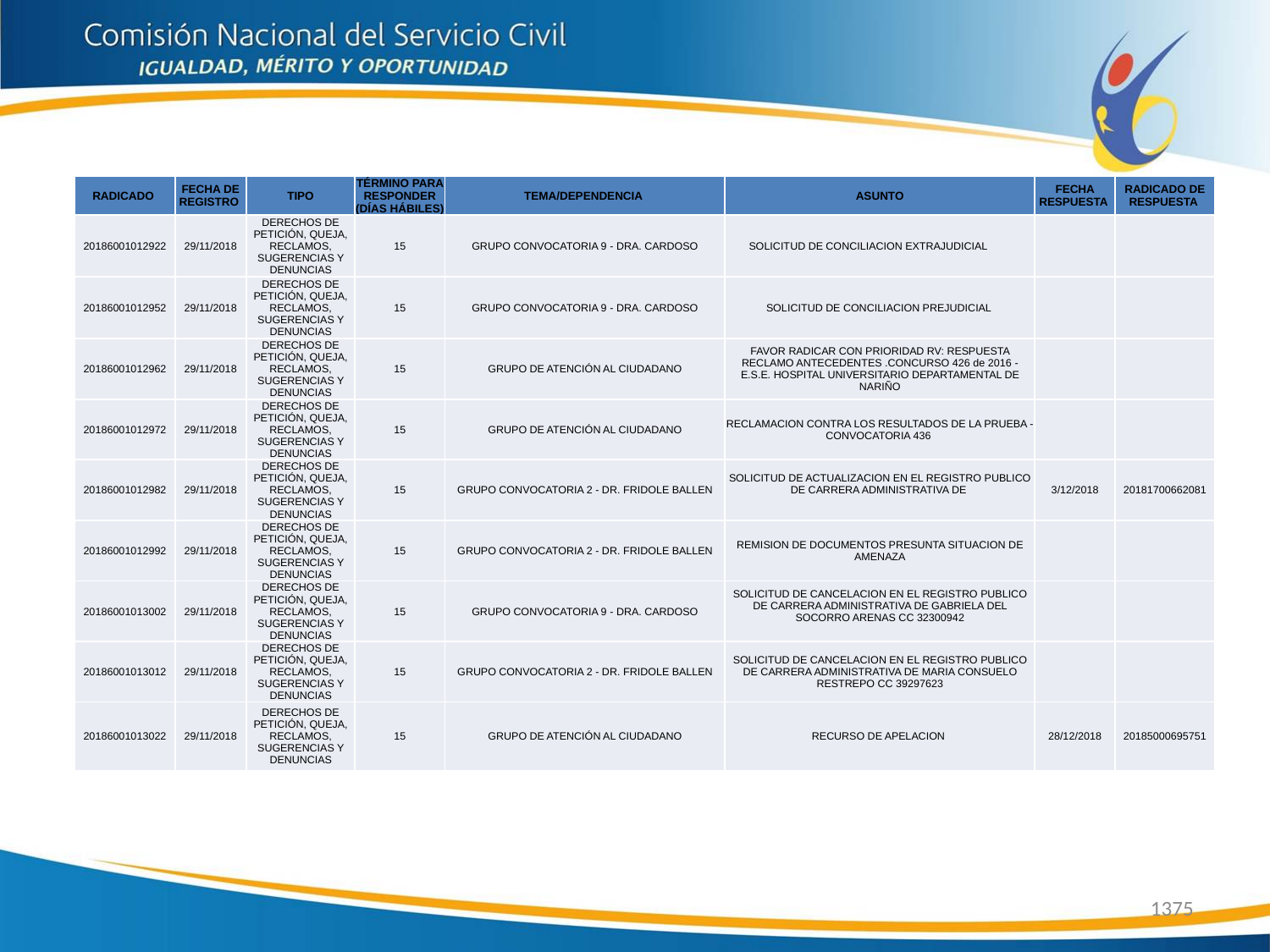

| RADICADO | FECHA DE REGISTRO | TIPO | TÉRMINO PARA RESPONDER (DÍAS HÁBILES) | TEMA/DEPENDENCIA | ASUNTO | FECHA RESPUESTA | RADICADO DE RESPUESTA |
| --- | --- | --- | --- | --- | --- | --- | --- |
| 20186001012922 | 29/11/2018 | DERECHOS DE PETICIÓN, QUEJA, RECLAMOS, SUGERENCIAS Y DENUNCIAS | 15 | GRUPO CONVOCATORIA 9 - DRA. CARDOSO | SOLICITUD DE CONCILIACION EXTRAJUDICIAL |  |  |
| 20186001012952 | 29/11/2018 | DERECHOS DE PETICIÓN, QUEJA, RECLAMOS, SUGERENCIAS Y DENUNCIAS | 15 | GRUPO CONVOCATORIA 9 - DRA. CARDOSO | SOLICITUD DE CONCILIACION PREJUDICIAL |  |  |
| 20186001012962 | 29/11/2018 | DERECHOS DE PETICIÓN, QUEJA, RECLAMOS, SUGERENCIAS Y DENUNCIAS | 15 | GRUPO DE ATENCIÓN AL CIUDADANO | FAVOR RADICAR CON PRIORIDAD RV: RESPUESTA RECLAMO ANTECEDENTES .CONCURSO 426 de 2016 - E.S.E. HOSPITAL UNIVERSITARIO DEPARTAMENTAL DE NARIÑO |  |  |
| 20186001012972 | 29/11/2018 | DERECHOS DE PETICIÓN, QUEJA, RECLAMOS, SUGERENCIAS Y DENUNCIAS | 15 | GRUPO DE ATENCIÓN AL CIUDADANO | RECLAMACION CONTRA LOS RESULTADOS DE LA PRUEBA - CONVOCATORIA 436 |  |  |
| 20186001012982 | 29/11/2018 | DERECHOS DE PETICIÓN, QUEJA, RECLAMOS, SUGERENCIAS Y DENUNCIAS | 15 | GRUPO CONVOCATORIA 2 - DR. FRIDOLE BALLEN | SOLICITUD DE ACTUALIZACION EN EL REGISTRO PUBLICO DE CARRERA ADMINISTRATIVA DE | 3/12/2018 | 20181700662081 |
| 20186001012992 | 29/11/2018 | DERECHOS DE PETICIÓN, QUEJA, RECLAMOS, SUGERENCIAS Y DENUNCIAS | 15 | GRUPO CONVOCATORIA 2 - DR. FRIDOLE BALLEN | REMISION DE DOCUMENTOS PRESUNTA SITUACION DE AMENAZA |  |  |
| 20186001013002 | 29/11/2018 | DERECHOS DE PETICIÓN, QUEJA, RECLAMOS, SUGERENCIAS Y DENUNCIAS | 15 | GRUPO CONVOCATORIA 9 - DRA. CARDOSO | SOLICITUD DE CANCELACION EN EL REGISTRO PUBLICO DE CARRERA ADMINISTRATIVA DE GABRIELA DEL SOCORRO ARENAS CC 32300942 |  |  |
| 20186001013012 | 29/11/2018 | DERECHOS DE PETICIÓN, QUEJA, RECLAMOS, SUGERENCIAS Y DENUNCIAS | 15 | GRUPO CONVOCATORIA 2 - DR. FRIDOLE BALLEN | SOLICITUD DE CANCELACION EN EL REGISTRO PUBLICO DE CARRERA ADMINISTRATIVA DE MARIA CONSUELO RESTREPO CC 39297623 |  |  |
| 20186001013022 | 29/11/2018 | DERECHOS DE PETICIÓN, QUEJA, RECLAMOS, SUGERENCIAS Y DENUNCIAS | 15 | GRUPO DE ATENCIÓN AL CIUDADANO | RECURSO DE APELACION | 28/12/2018 | 20185000695751 |
1375